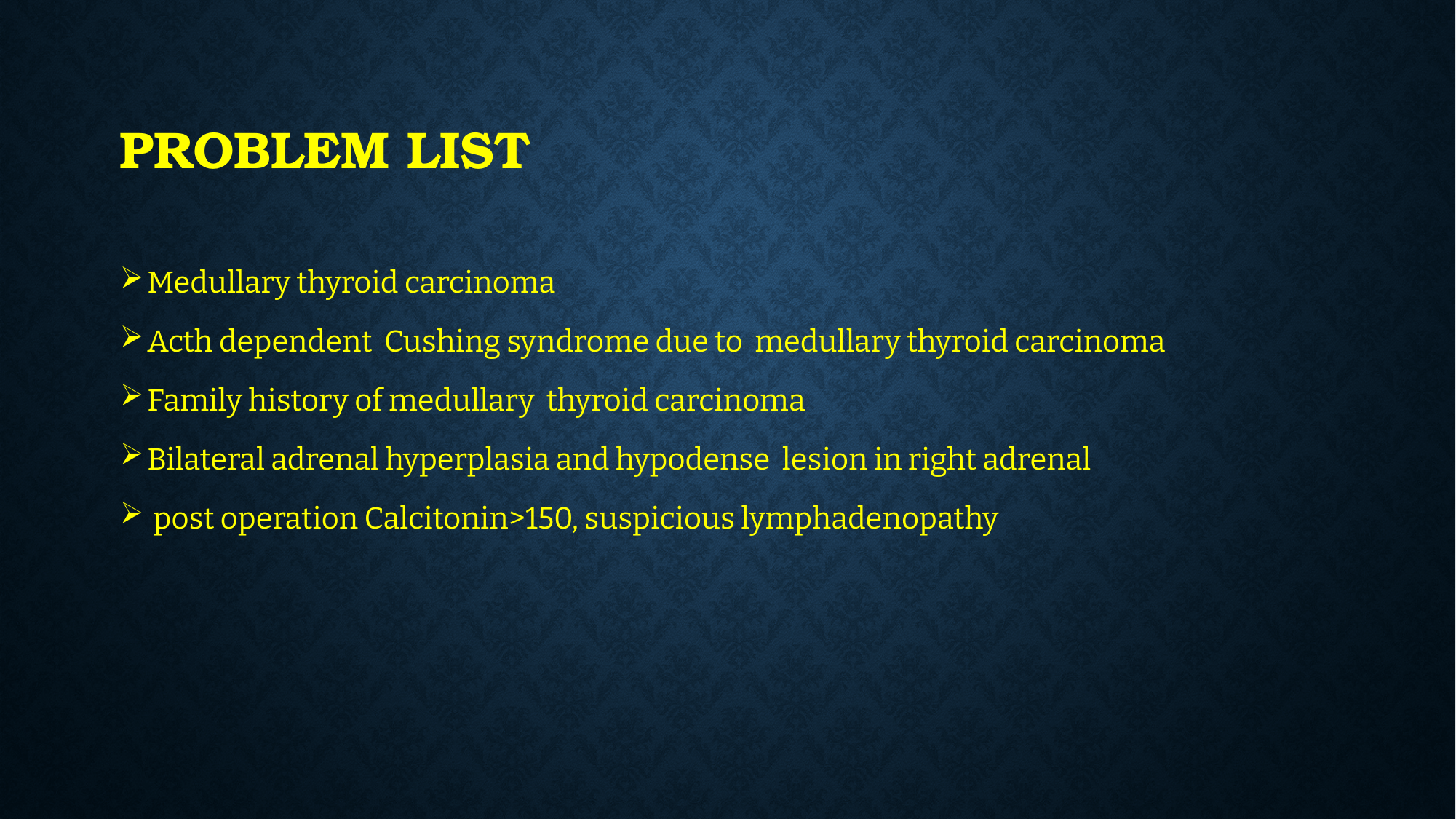

# Problem list
Medullary thyroid carcinoma
Acth dependent  Cushing syndrome due to  medullary thyroid carcinoma
Family history of medullary  thyroid carcinoma
Bilateral adrenal hyperplasia and hypodense  lesion in right adrenal
 post operation Calcitonin>150, suspicious lymphadenopathy